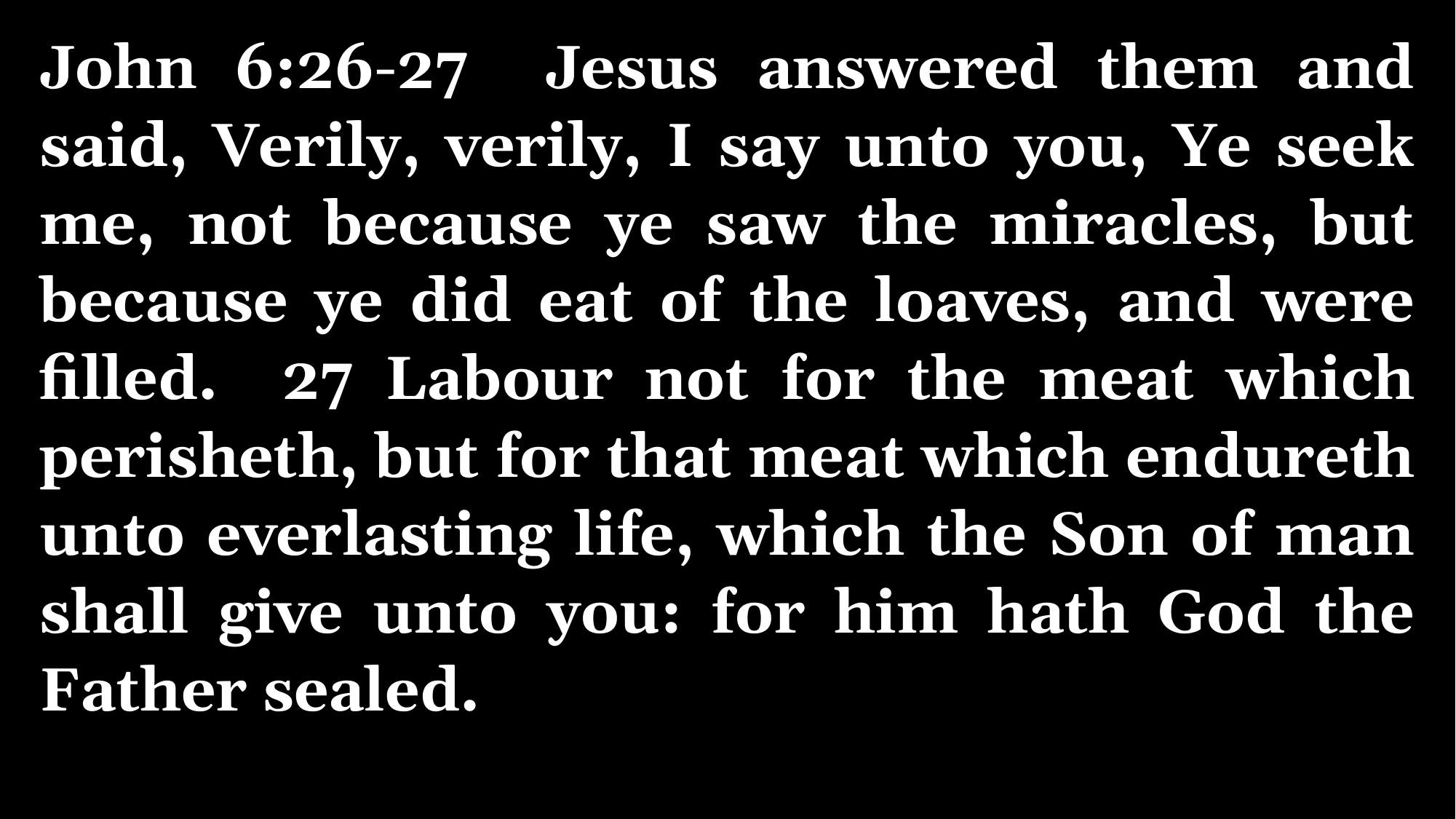

John 6:26-27  Jesus answered them and said, Verily, verily, I say unto you, Ye seek me, not because ye saw the miracles, but because ye did eat of the loaves, and were filled.  27 Labour not for the meat which perisheth, but for that meat which endureth unto everlasting life, which the Son of man shall give unto you: for him hath God the Father sealed.